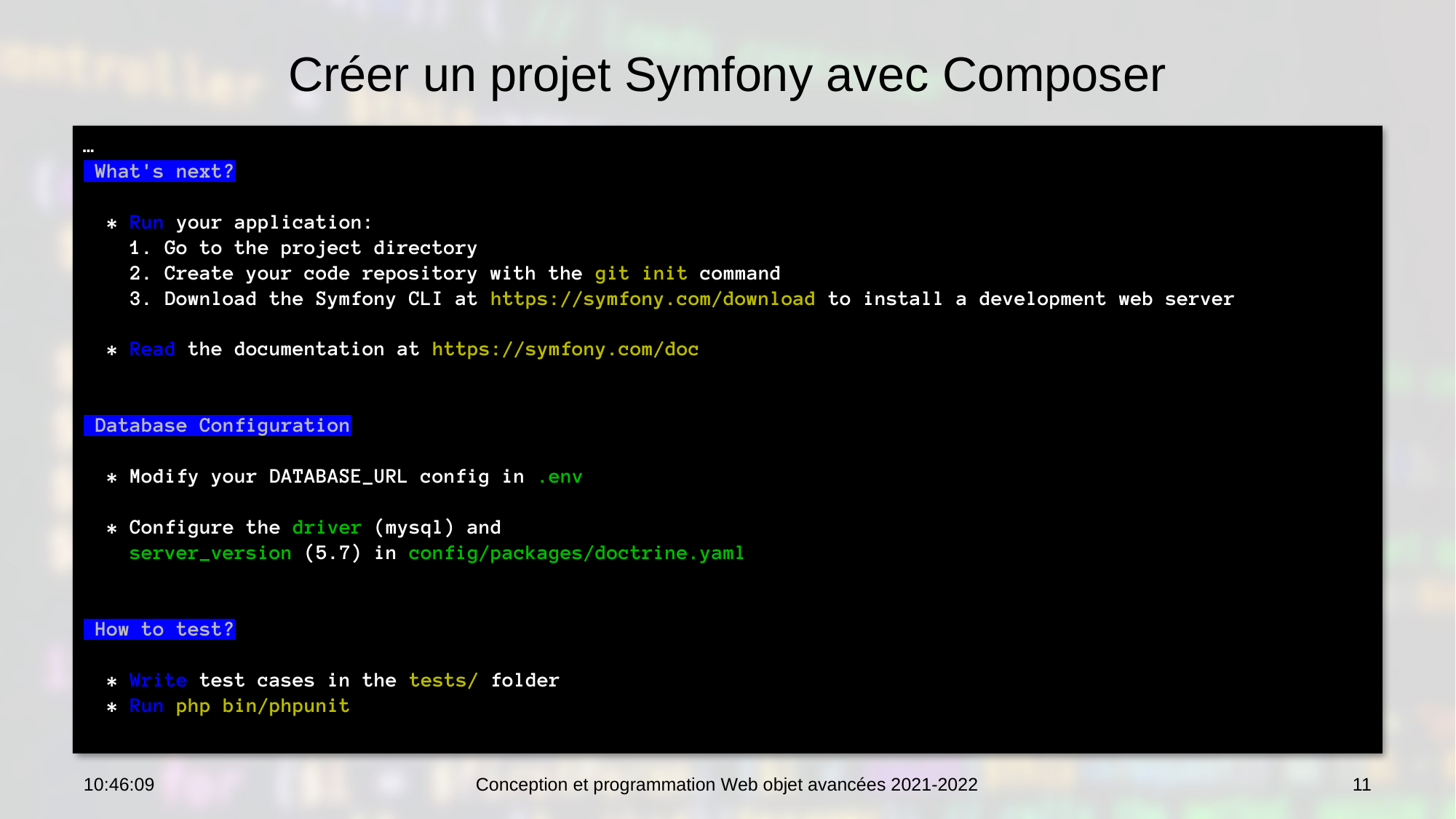

# Créer un projet Symfony avec Composer
…
 What's next?

  * Run your application:
    1. Go to the project directory
    2. Create your code repository with the git init command
    3. Download the Symfony CLI at https://symfony.com/download to install a development web server

  * Read the documentation at https://symfony.com/doc

 Database Configuration

  * Modify your DATABASE_URL config in .env

  * Configure the driver (mysql) and
    server_version (5.7) in config/packages/doctrine.yaml

 How to test?

  * Write test cases in the tests/ folder
  * Run php bin/phpunit
10:46:09
Conception et programmation Web objet avancées 2021-2022
11